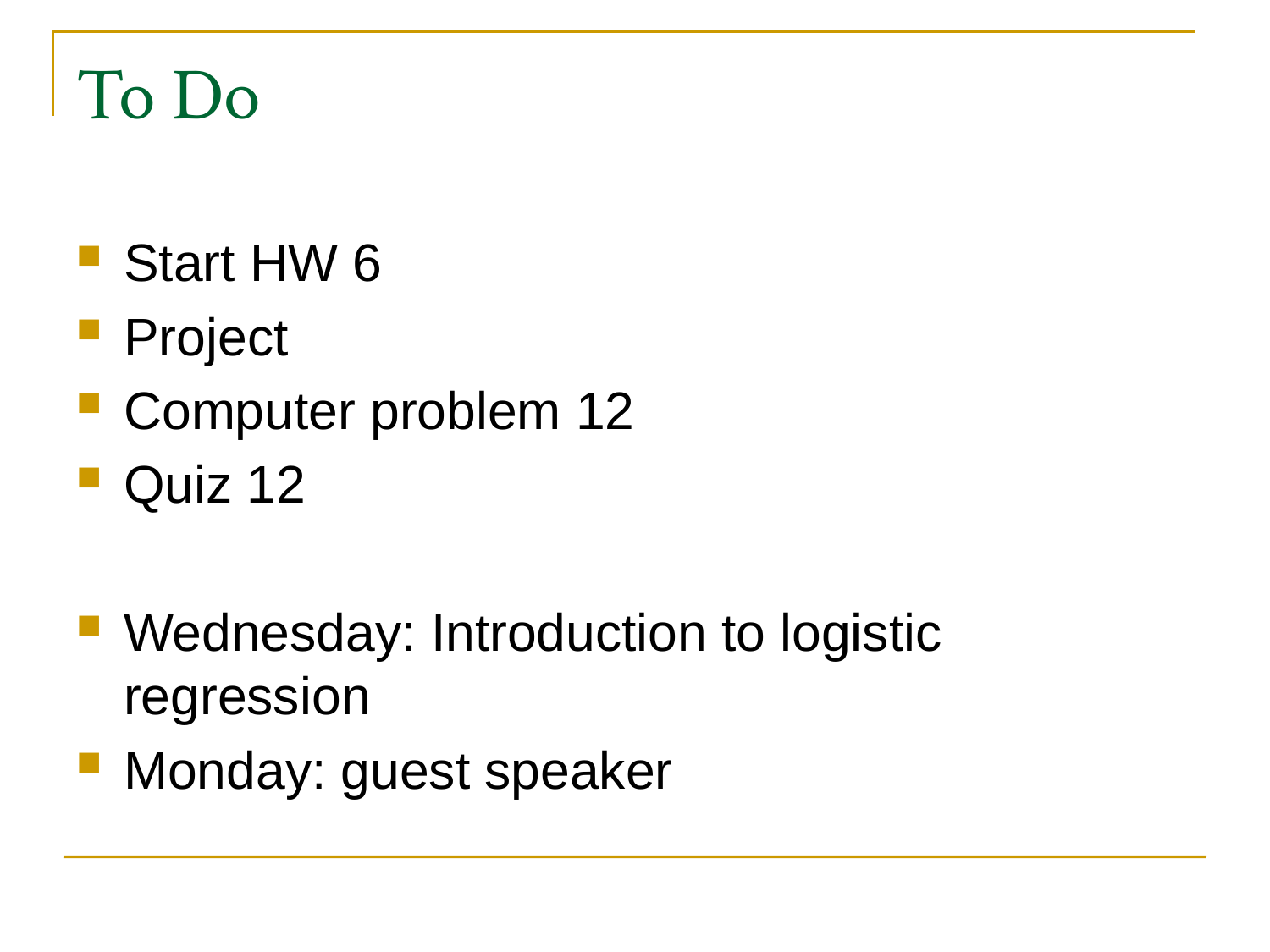

# To Do
Start HW 6
Project
Computer problem 12
Quiz 12

Wednesday: Introduction to logistic regression
Monday: guest speaker